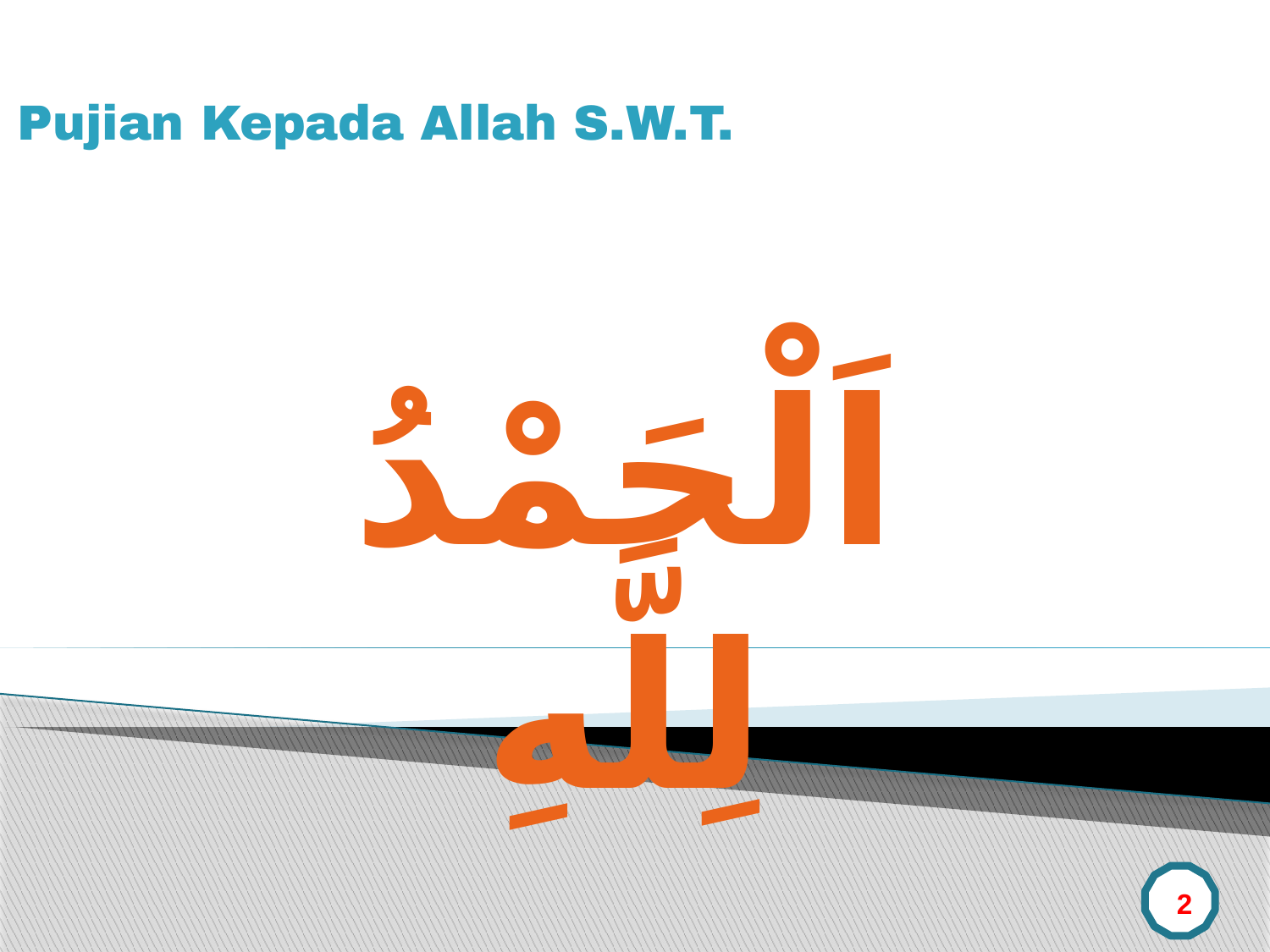

Pujian Kepada Allah S.W.T.
اَلْحَمْدُ لِلَّهِ

2